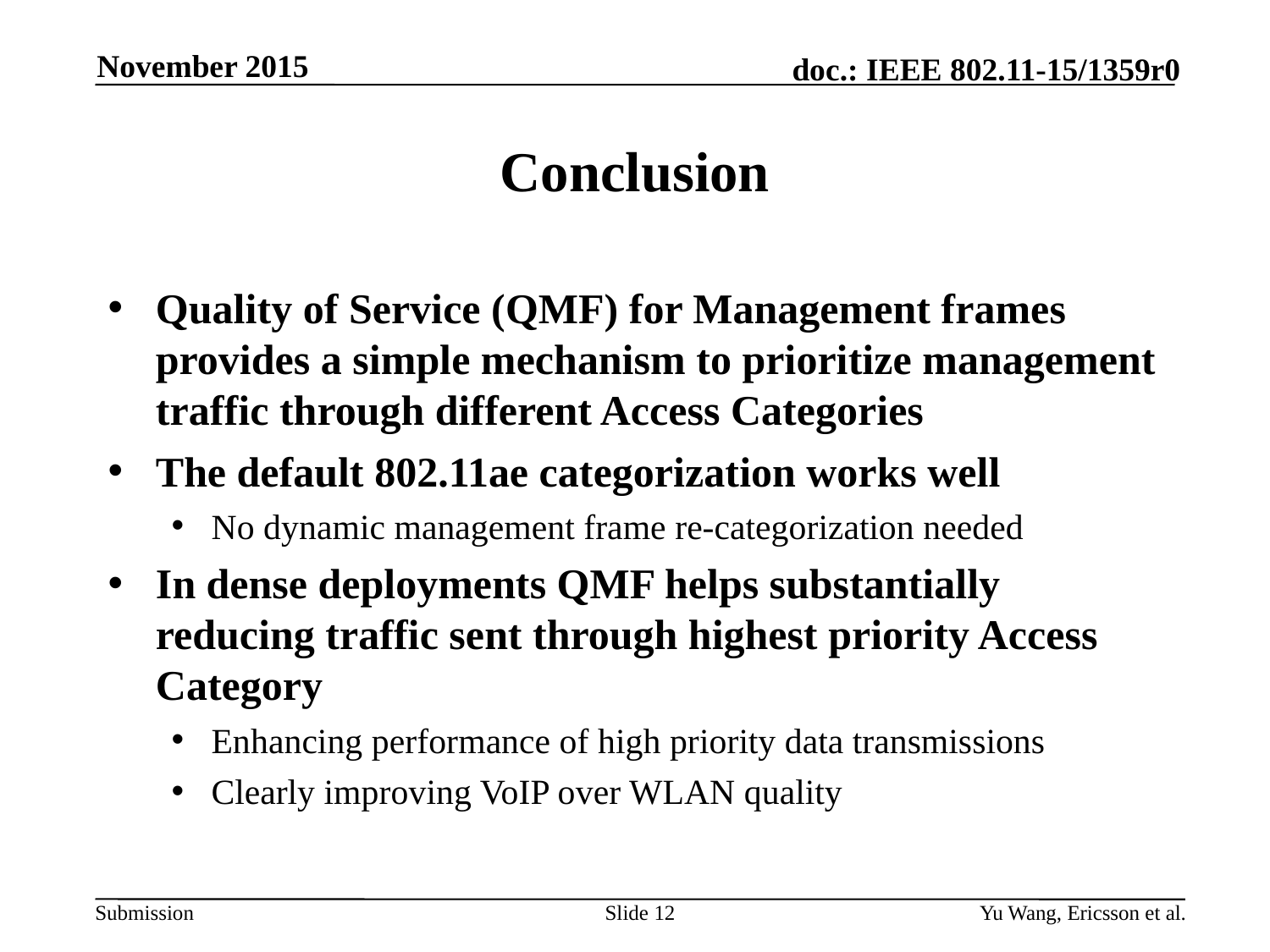

November 2015
# Conclusion
Quality of Service (QMF) for Management frames provides a simple mechanism to prioritize management traffic through different Access Categories
The default 802.11ae categorization works well
No dynamic management frame re-categorization needed
In dense deployments QMF helps substantially reducing traffic sent through highest priority Access Category
Enhancing performance of high priority data transmissions
Clearly improving VoIP over WLAN quality
Slide 12
Yu Wang, Ericsson et al.